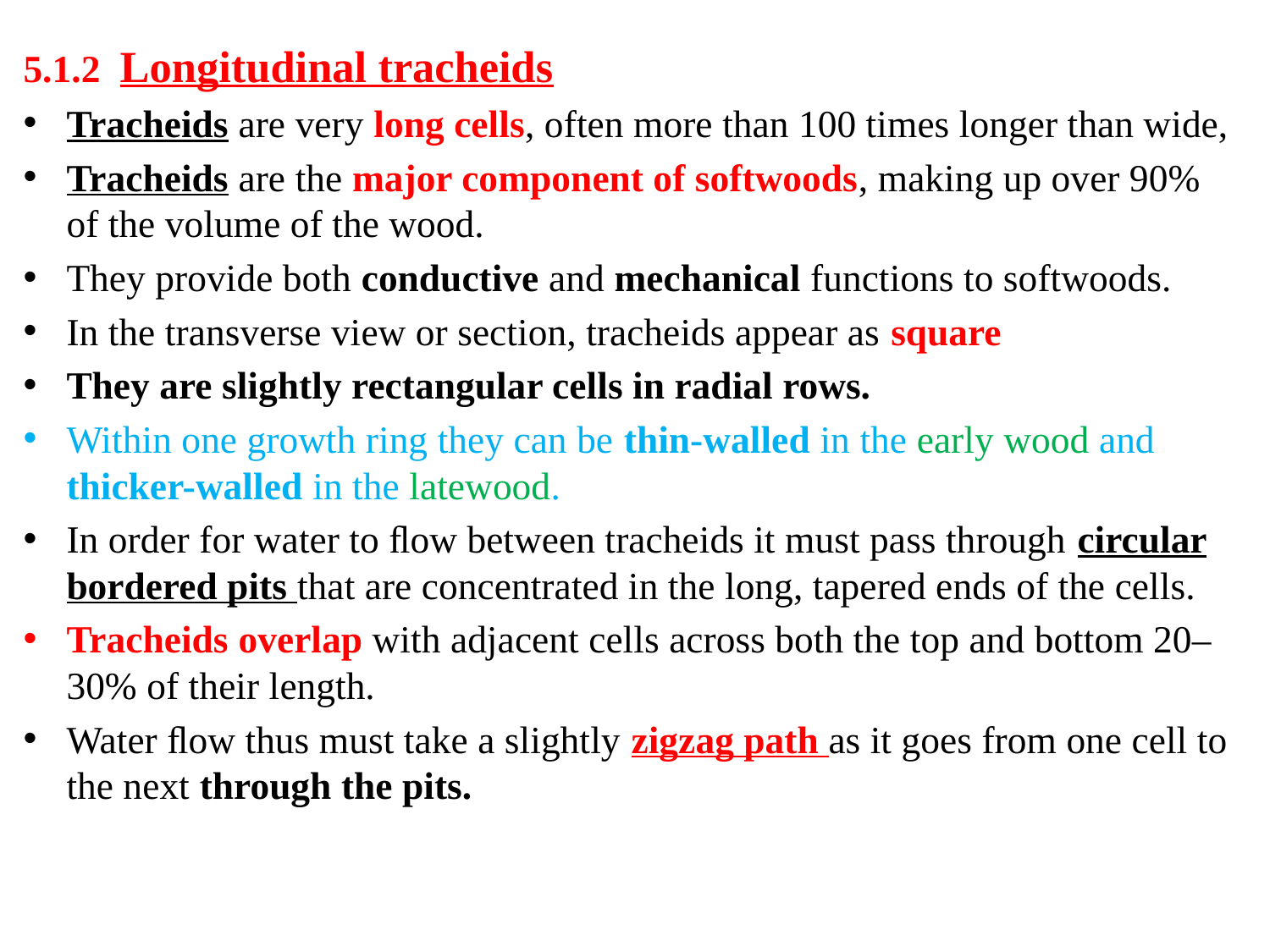

5.1.2  Longitudinal tracheids
Tracheids are very long cells, often more than 100 times longer than wide,
Tracheids are the major component of softwoods, making up over 90% of the volume of the wood.
They provide both conductive and mechanical functions to softwoods.
In the transverse view or section, tracheids appear as square
They are slightly rectangular cells in radial rows.
Within one growth ring they can be thin-walled in the early wood and thicker-walled in the latewood.
In order for water to ﬂow between tracheids it must pass through circular bordered pits that are concentrated in the long, tapered ends of the cells.
Tracheids overlap with adjacent cells across both the top and bottom 20–30% of their length.
Water ﬂow thus must take a slightly zigzag path as it goes from one cell to the next through the pits.